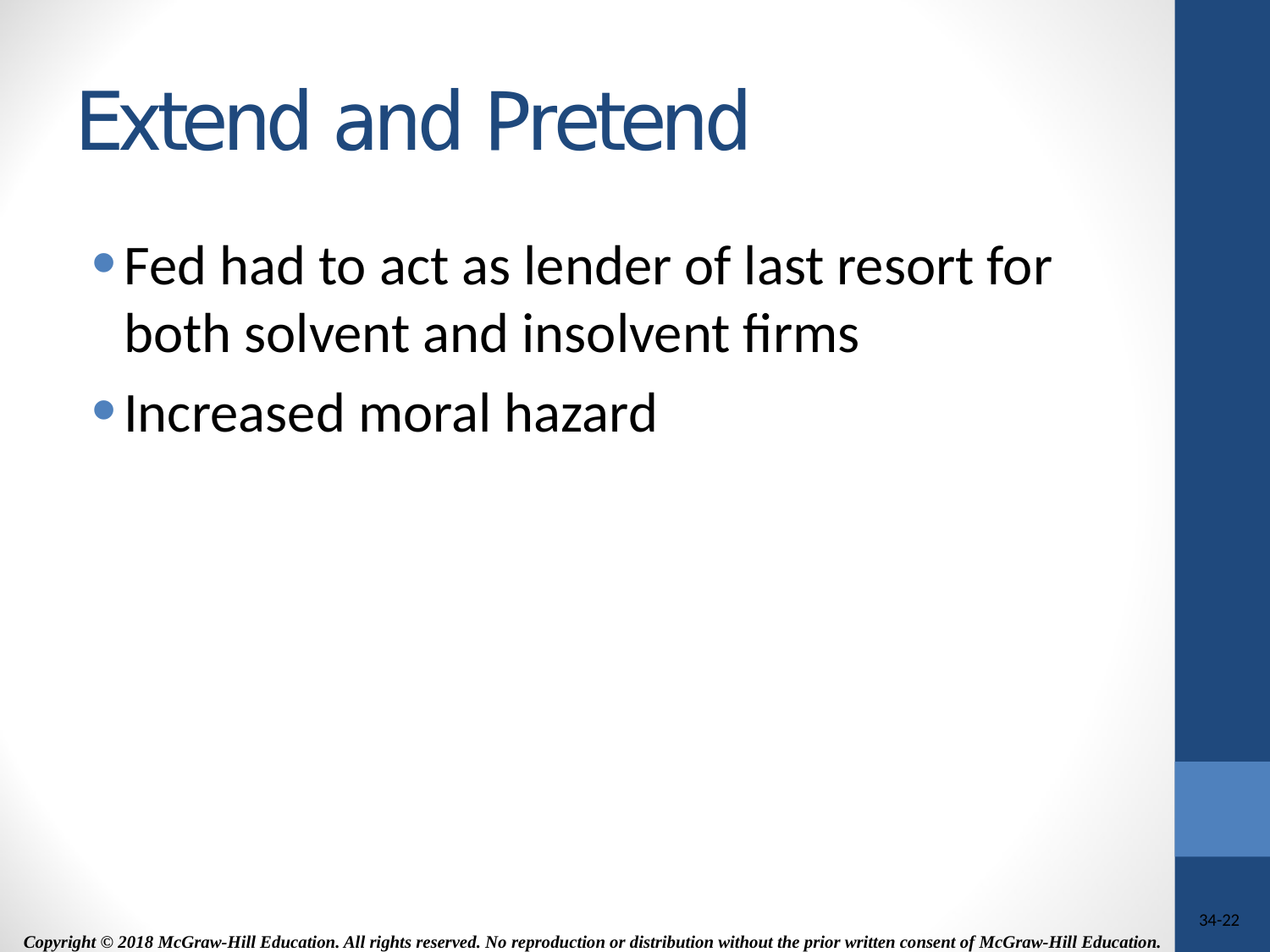

# Extend and Pretend
Fed had to act as lender of last resort for both solvent and insolvent firms
Increased moral hazard